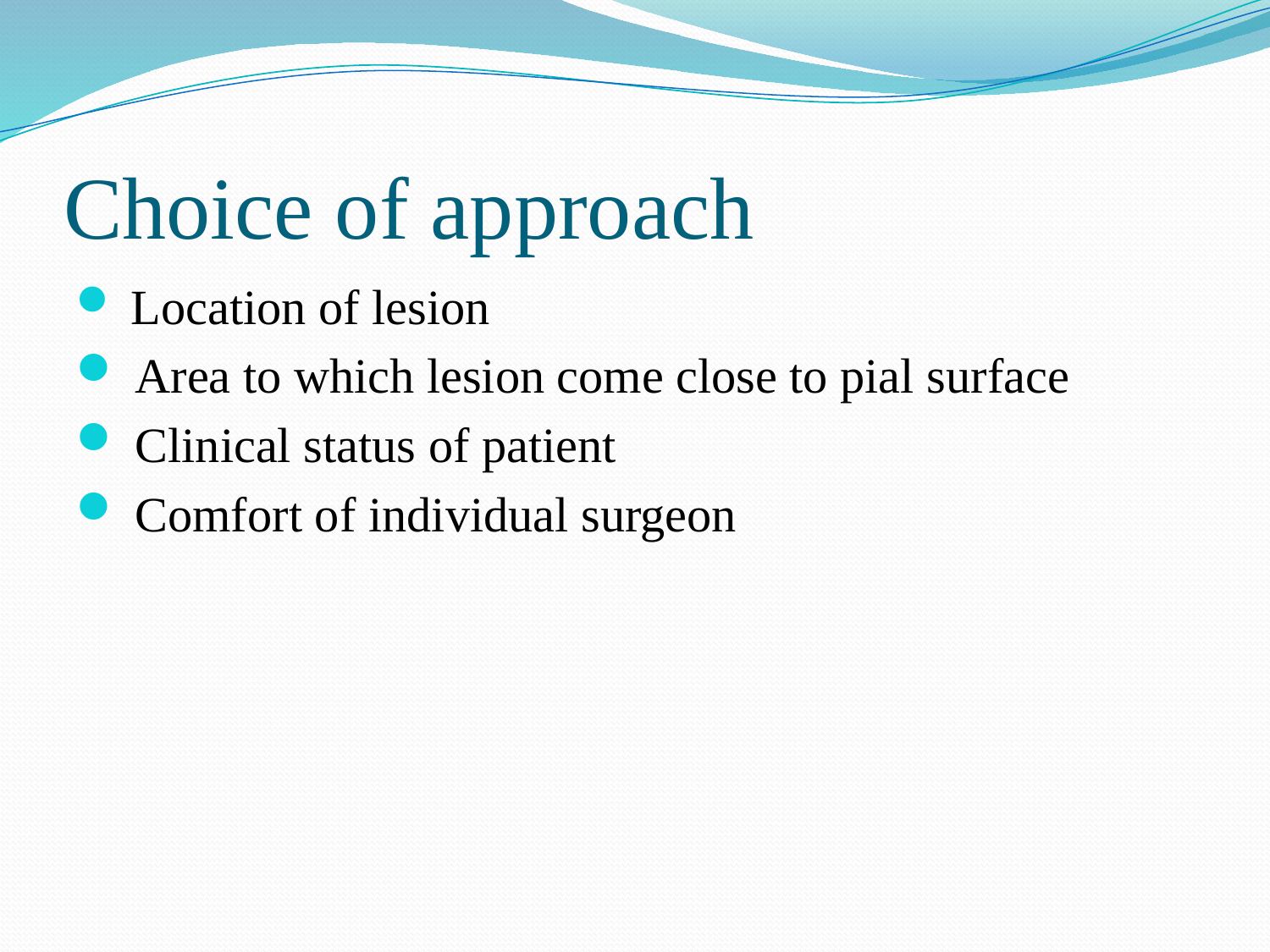

# Choice of approach
 Location of lesion
 Area to which lesion come close to pial surface
 Clinical status of patient
 Comfort of individual surgeon